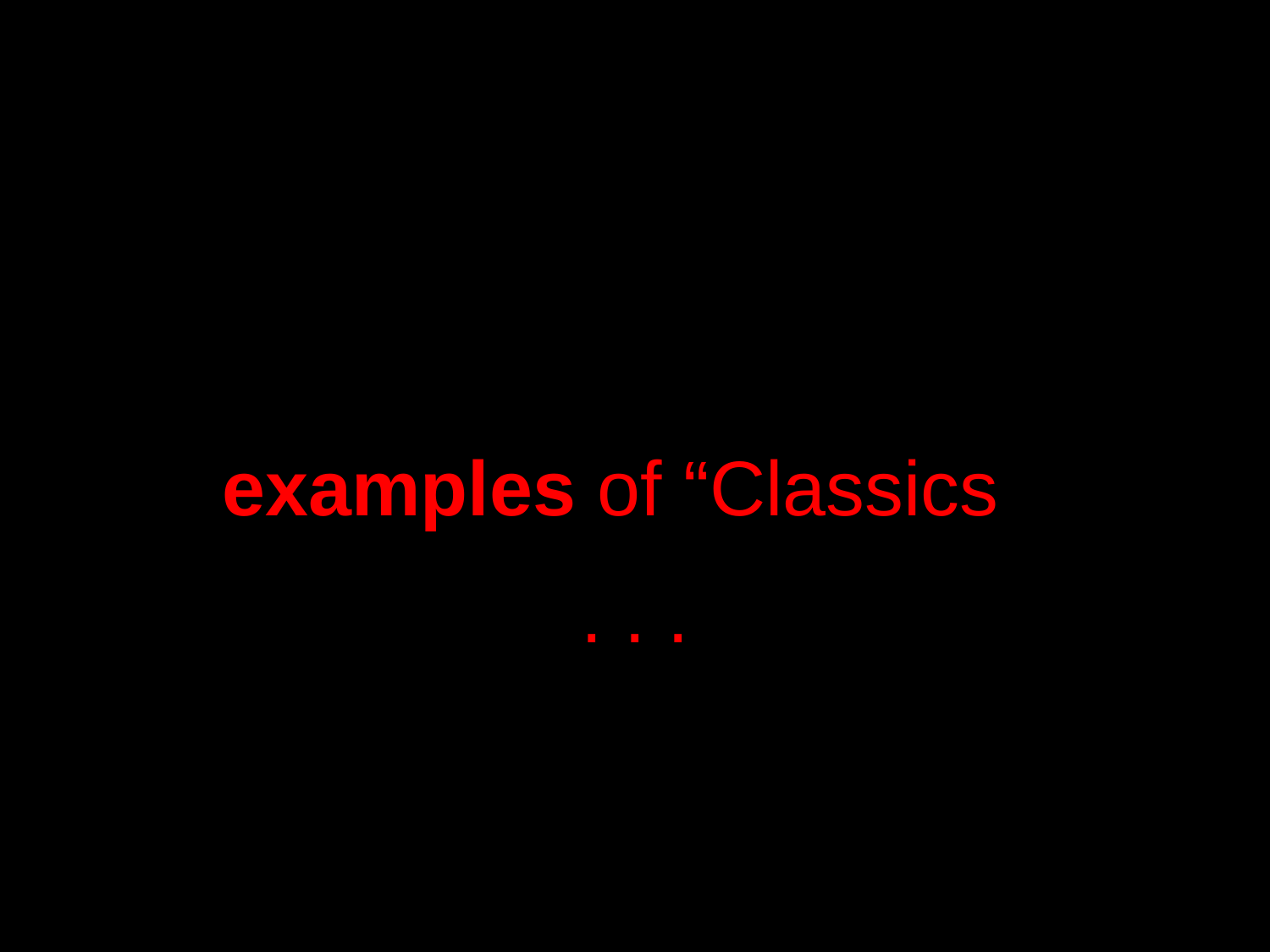

#
examples of “Classics
. . .